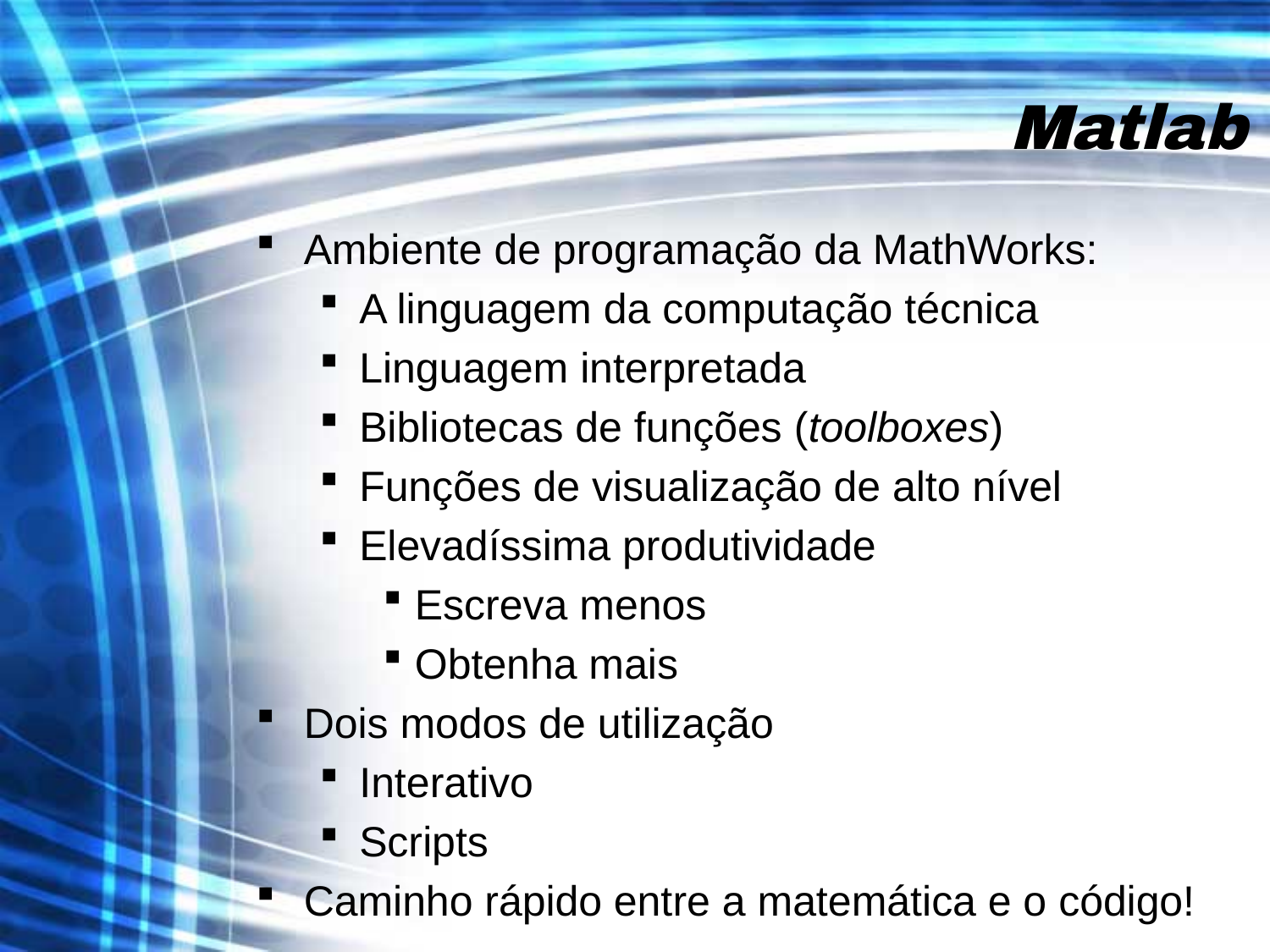

# Matlab
Ambiente de programação da MathWorks:
A linguagem da computação técnica
Linguagem interpretada
Bibliotecas de funções (toolboxes)
Funções de visualização de alto nível
Elevadíssima produtividade
Escreva menos
Obtenha mais
Dois modos de utilização
Interativo
Scripts
Caminho rápido entre a matemática e o código!